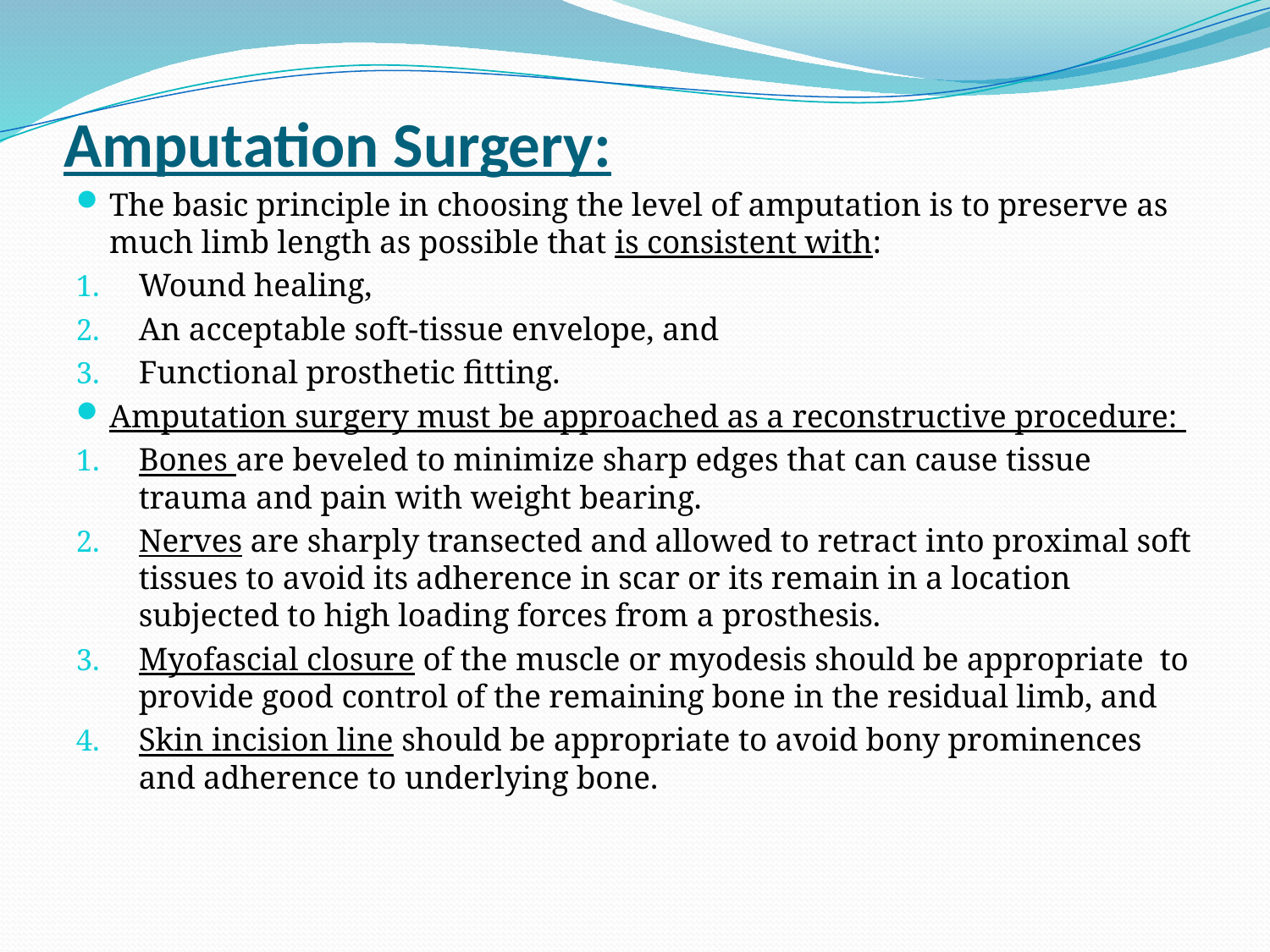

# Amputation Surgery:
The basic principle in choosing the level of amputation is to preserve as much limb length as possible that is consistent with:
Wound healing,
An acceptable soft-tissue envelope, and
Functional prosthetic fitting.
Amputation surgery must be approached as a reconstructive procedure:
Bones are beveled to minimize sharp edges that can cause tissue trauma and pain with weight bearing.
Nerves are sharply transected and allowed to retract into proximal soft tissues to avoid its adherence in scar or its remain in a location subjected to high loading forces from a prosthesis.
Myofascial closure of the muscle or myodesis should be appropriate  to provide good control of the remaining bone in the residual limb, and
Skin incision line should be appropriate to avoid bony prominences and adherence to underlying bone.